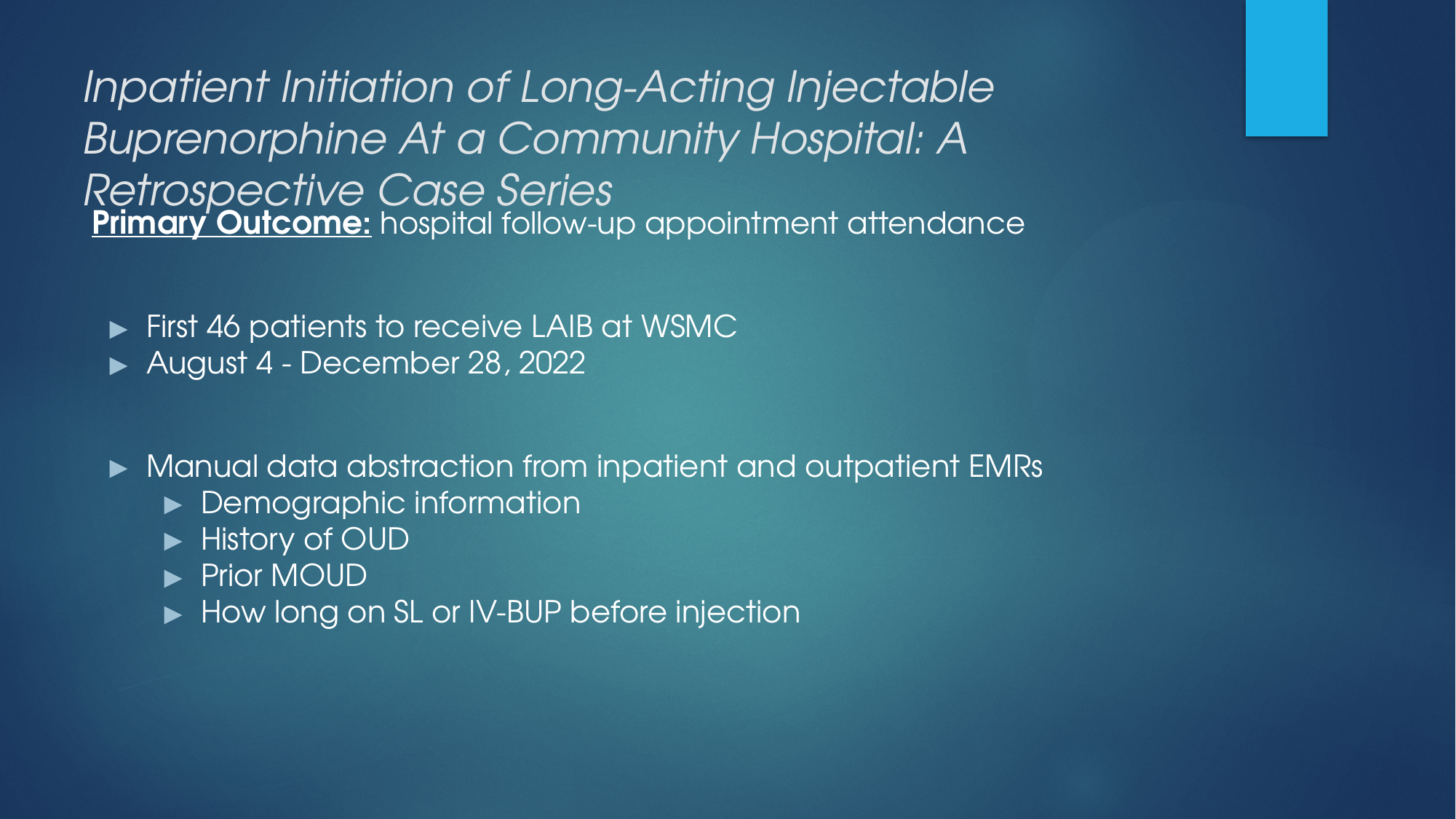

# Inpatient Initiation of Long-Acting Injectable Buprenorphine At a Community Hospital: A Retrospective Case Series

Primary Outcome: hospital follow-up appointment attendance

First 46 patients to receive LAIB at WSMC
August 4 - December 28, 2022

Manual data abstraction from inpatient and outpatient EMRs
Demographic information
History of OUD
Prior MOUD
How long on SL or IV-BUP before injection